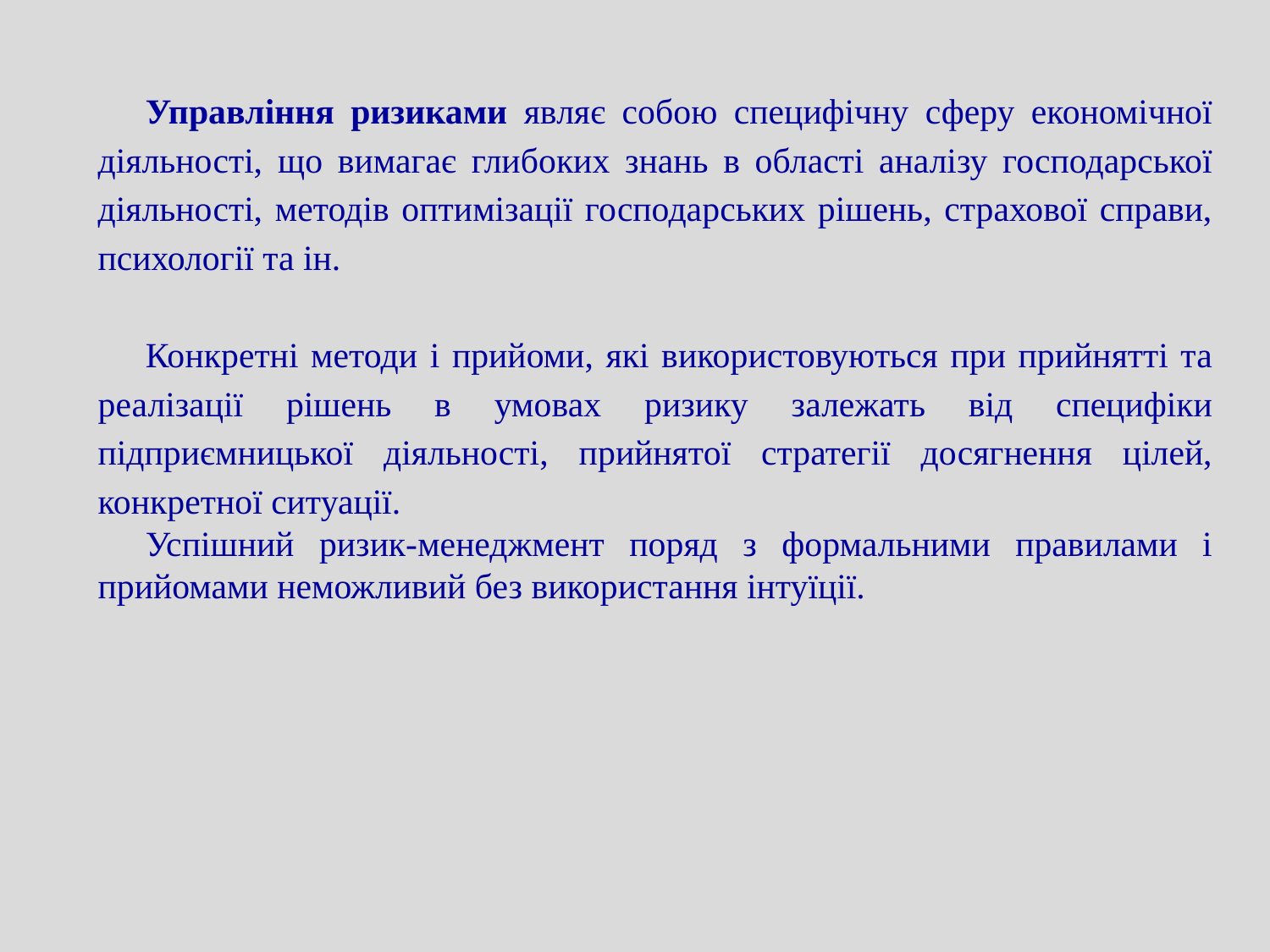

Управління ризиками являє собою специфічну сферу економічної діяльності, що вимагає глибоких знань в області аналізу господарської діяльності, методів оптимізації господарських рішень, страхової справи, психології та ін.

Конкретні методи і прийоми, які використовуються при прийнятті та реалізації рішень в умовах ризику залежать від специфіки підприємницької діяльності, прийнятої стратегії досягнення цілей, конкретної ситуації.
Успішний ризик-менеджмент поряд з формальними правилами і прийомами неможливий без використання інтуїції.